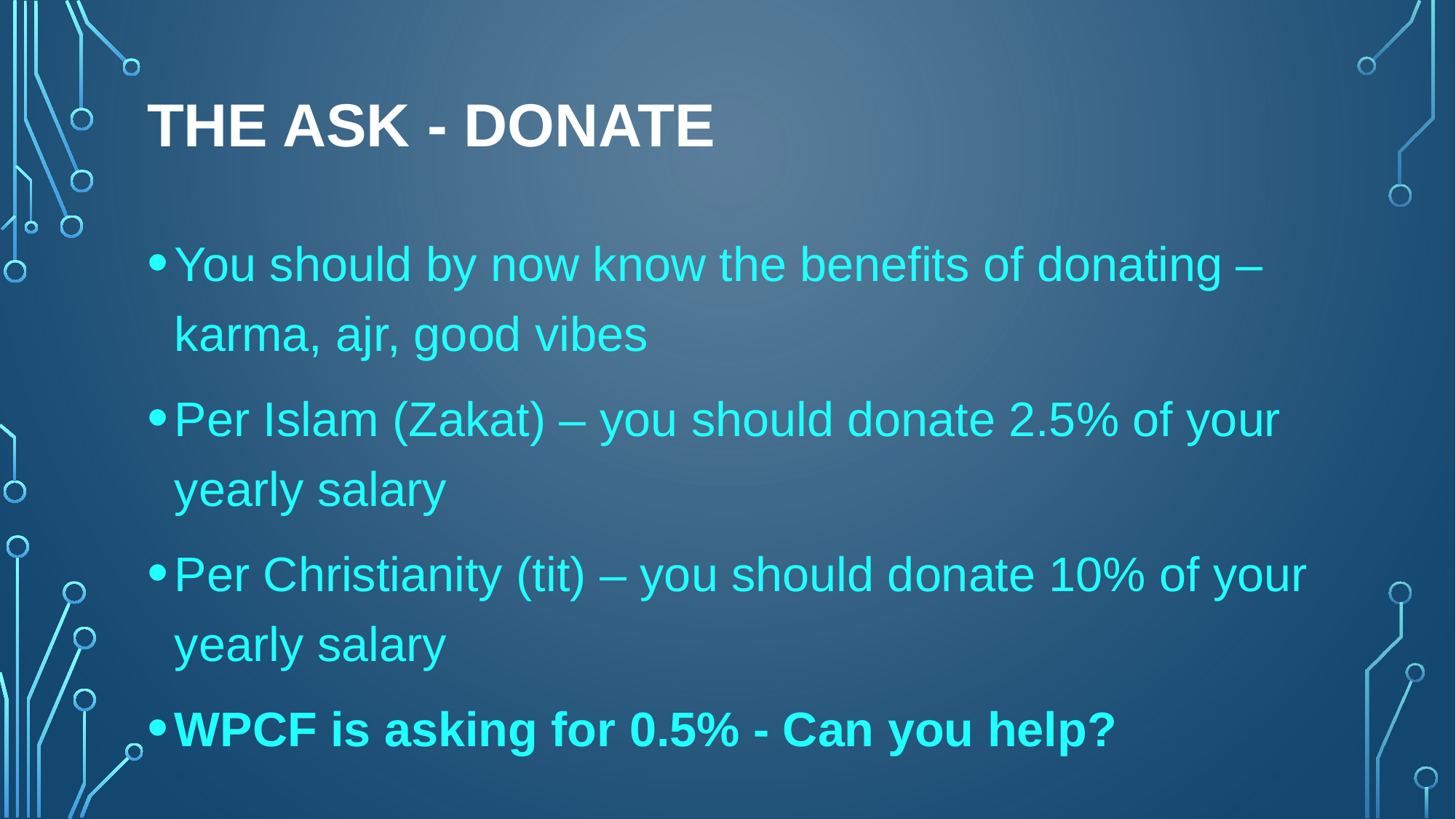

# The Ask - Donate
You should by now know the benefits of donating – karma, ajr, good vibes
Per Islam (Zakat) – you should donate 2.5% of your yearly salary
Per Christianity (tit) – you should donate 10% of your yearly salary
WPCF is asking for 0.5% - Can you help?